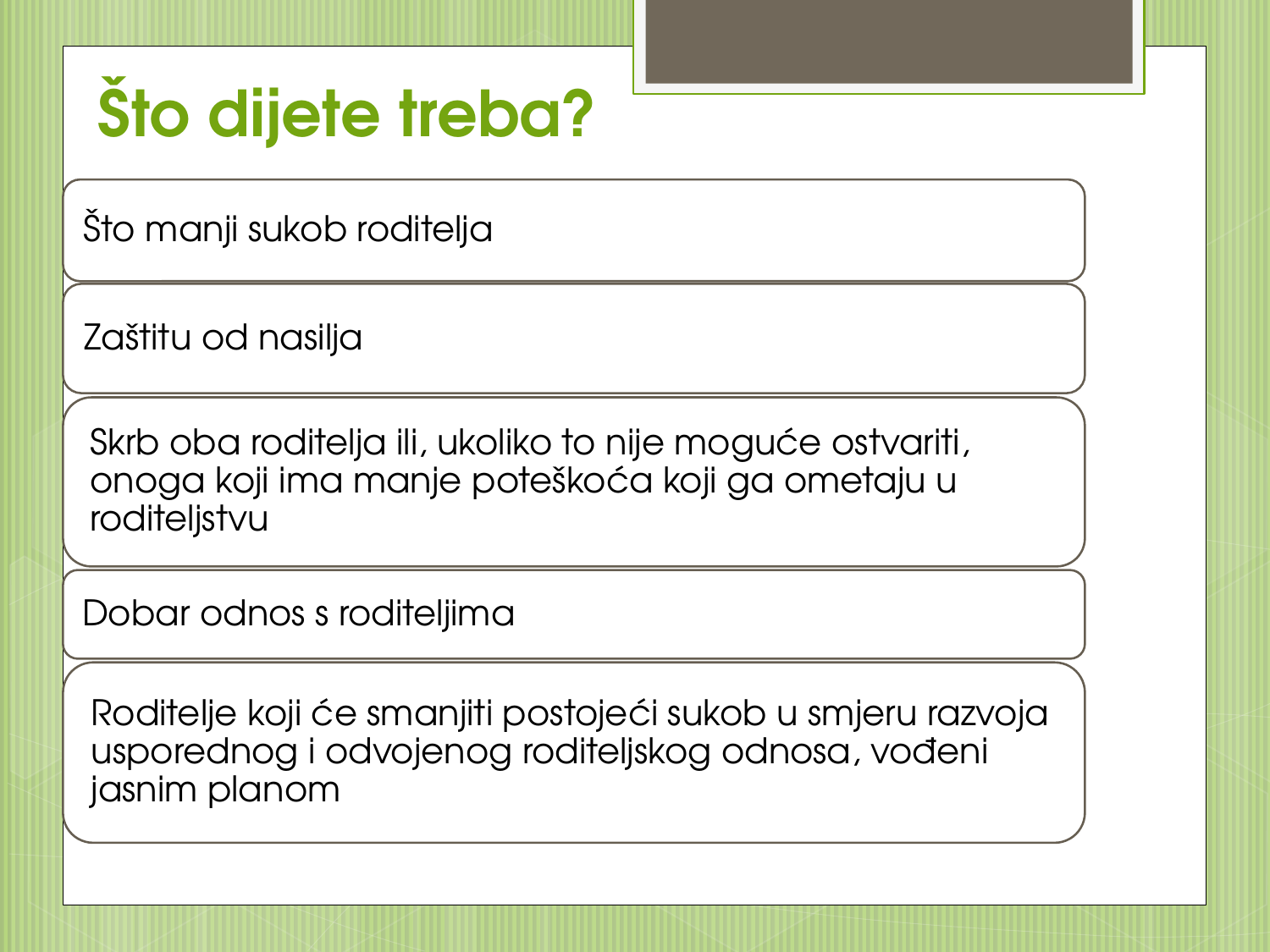

Što dijete treba?
Što manji sukob roditelja
Zaštitu od nasilja
Skrb oba roditelja ili, ukoliko to nije moguće ostvariti, onoga koji ima manje poteškoća koji ga ometaju u roditeljstvu
Dobar odnos s roditeljima
Roditelje koji će smanjiti postojeći sukob u smjeru razvoja usporednog i odvojenog roditeljskog odnosa, vođeni jasnim planom